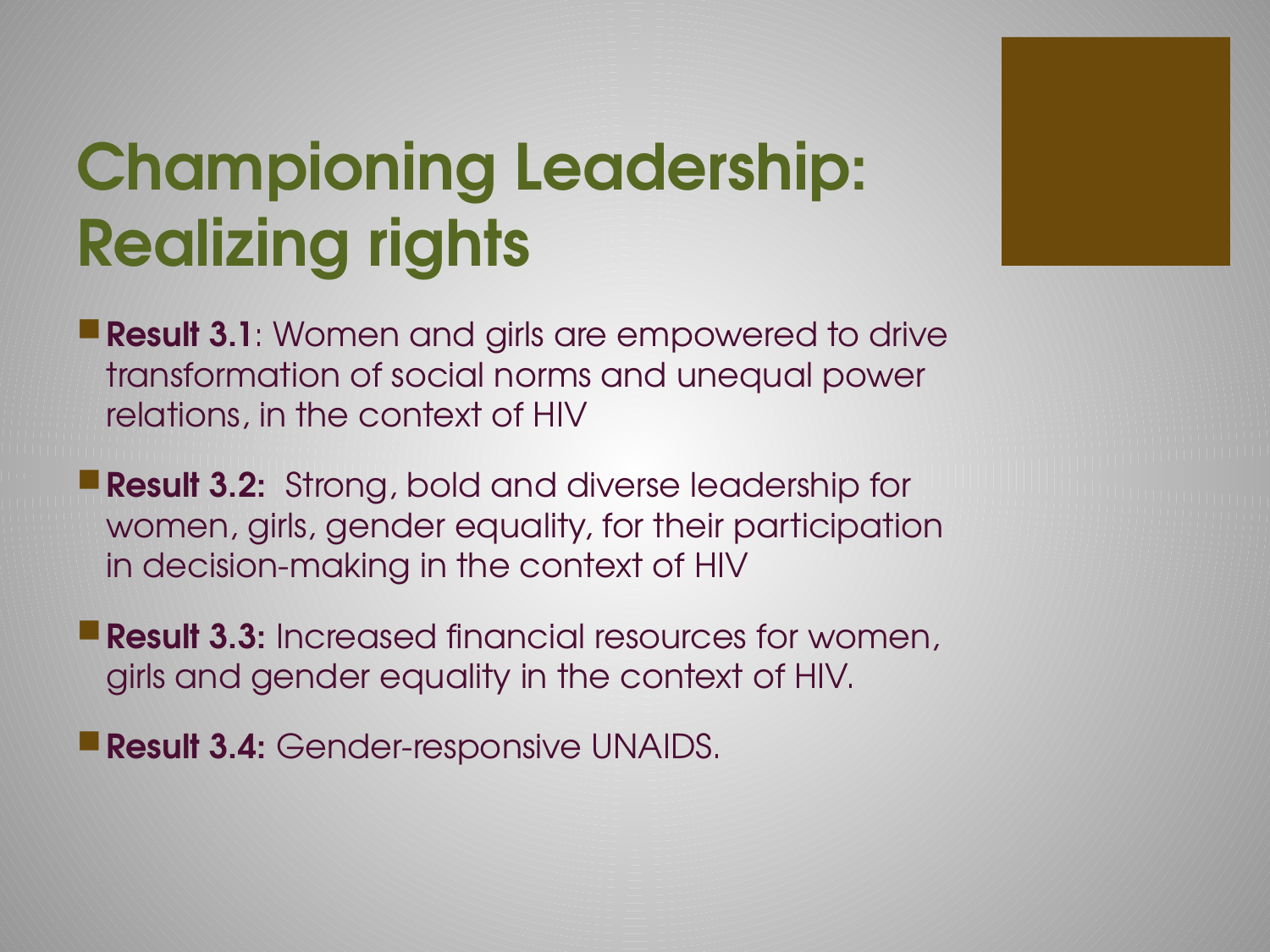

# Championing Leadership: Realizing rights
Result 3.1: Women and girls are empowered to drive transformation of social norms and unequal power relations, in the context of HIV
Result 3.2:  Strong, bold and diverse leadership for women, girls, gender equality, for their participation in decision-making in the context of HIV
Result 3.3: Increased financial resources for women, girls and gender equality in the context of HIV.
Result 3.4: Gender-responsive UNAIDS.